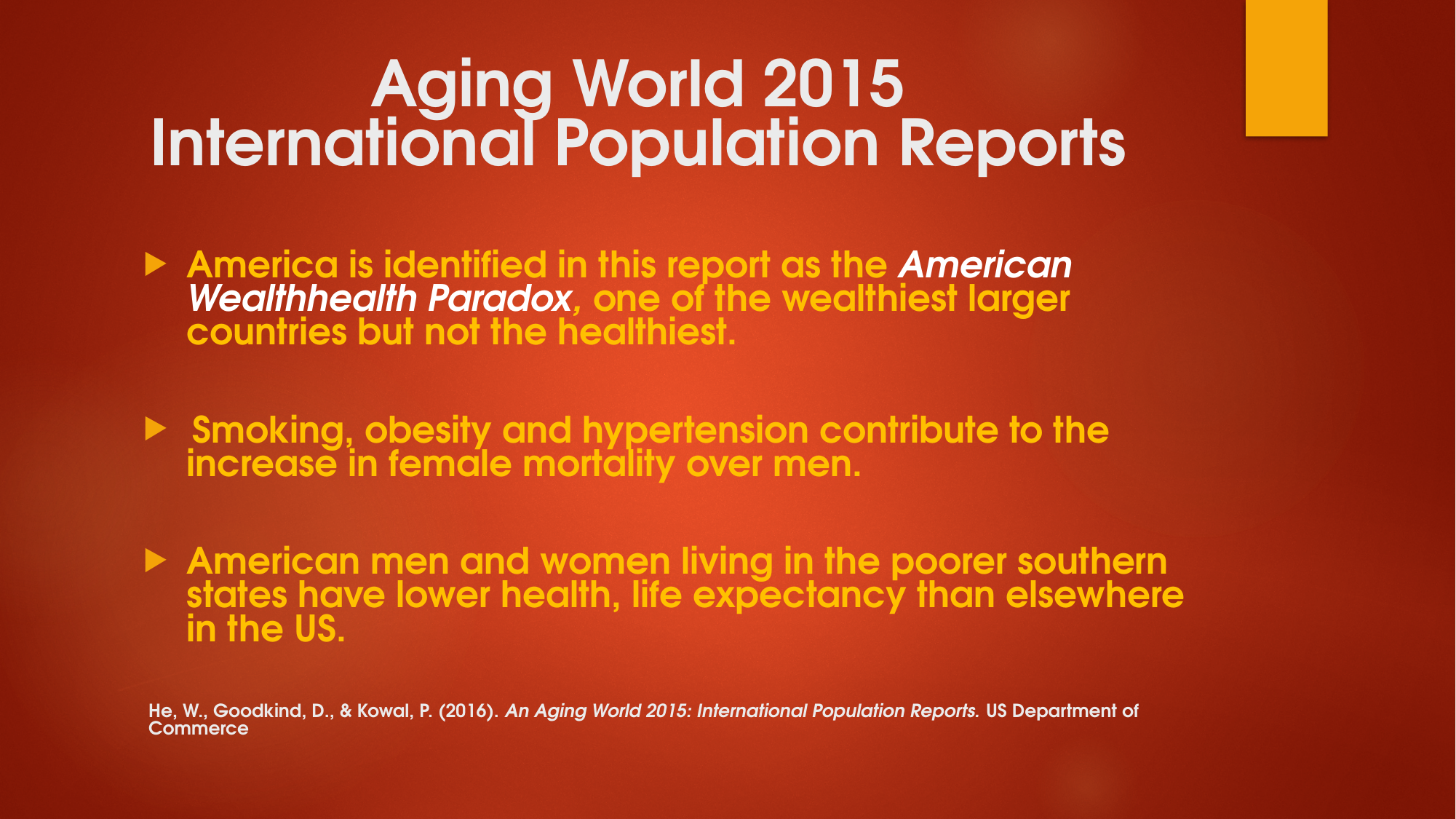

# Aging World 2015 International Population Reports
America is identified in this report as the American Wealthhealth Paradox, one of the wealthiest larger countries but not the healthiest.

 Smoking, obesity and hypertension contribute to the increase in female mortality over men.

American men and women living in the poorer southern states have lower health, life expectancy than elsewhere in the US.

He, W., Goodkind, D., & Kowal, P. (2016). An Aging World 2015: International Population Reports. US Department of Commerce